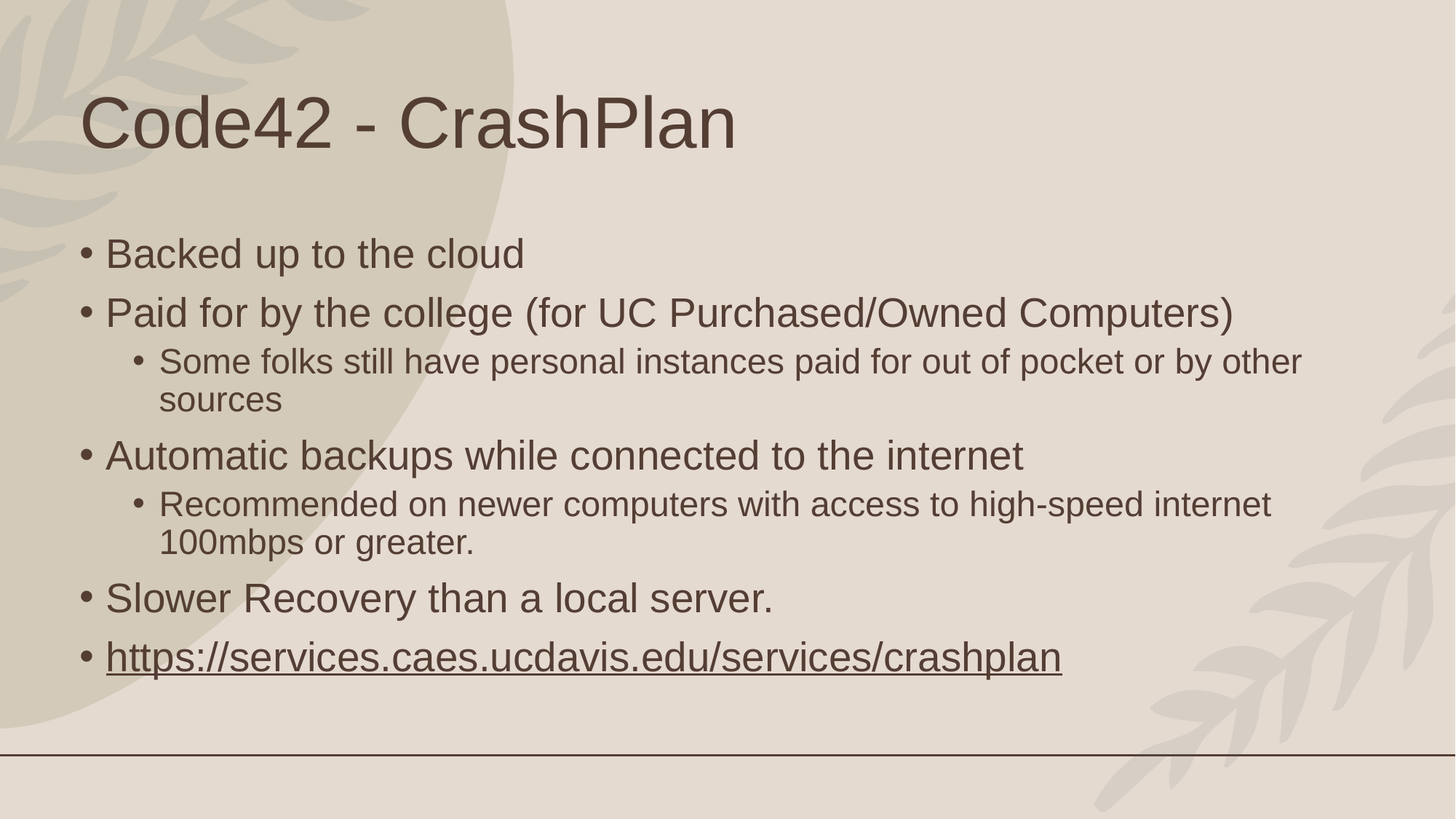

# Code42 - CrashPlan
Backed up to the cloud
Paid for by the college (for UC Purchased/Owned Computers)
Some folks still have personal instances paid for out of pocket or by other sources
Automatic backups while connected to the internet
Recommended on newer computers with access to high-speed internet 100mbps or greater.
Slower Recovery than a local server.
https://services.caes.ucdavis.edu/services/crashplan